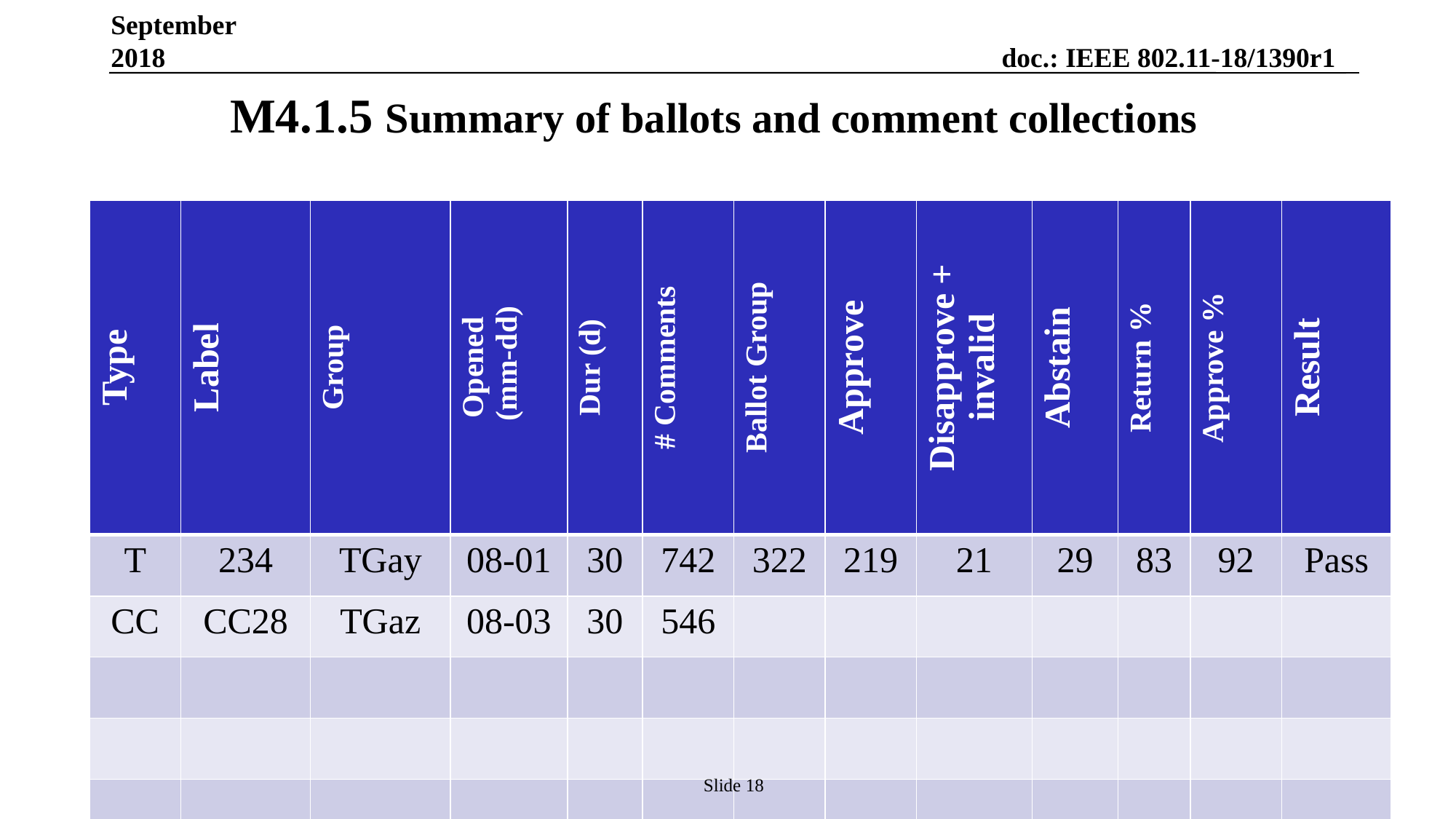

September 2018
# M4.1.5 Summary of ballots and comment collections
| Type | Label | Group | Opened (mm-dd) | Dur (d) | # Comments | Ballot Group | Approve | Disapprove + invalid | Abstain | Return % | Approve % | Result |
| --- | --- | --- | --- | --- | --- | --- | --- | --- | --- | --- | --- | --- |
| T | 234 | TGay | 08-01 | 30 | 742 | 322 | 219 | 21 | 29 | 83 | 92 | Pass |
| CC | CC28 | TGaz | 08-03 | 30 | 546 |  |  |  |  |  |  |  |
|  |  |  |  |  |  |  |  |  |  |  |  |  |
|  |  |  |  |  |  |  |  |  |  |  |  |  |
|  |  |  |  |  |  |  |  |  |  |  |  |  |
Slide 18
Dorothy Stanley, HP Enterprise